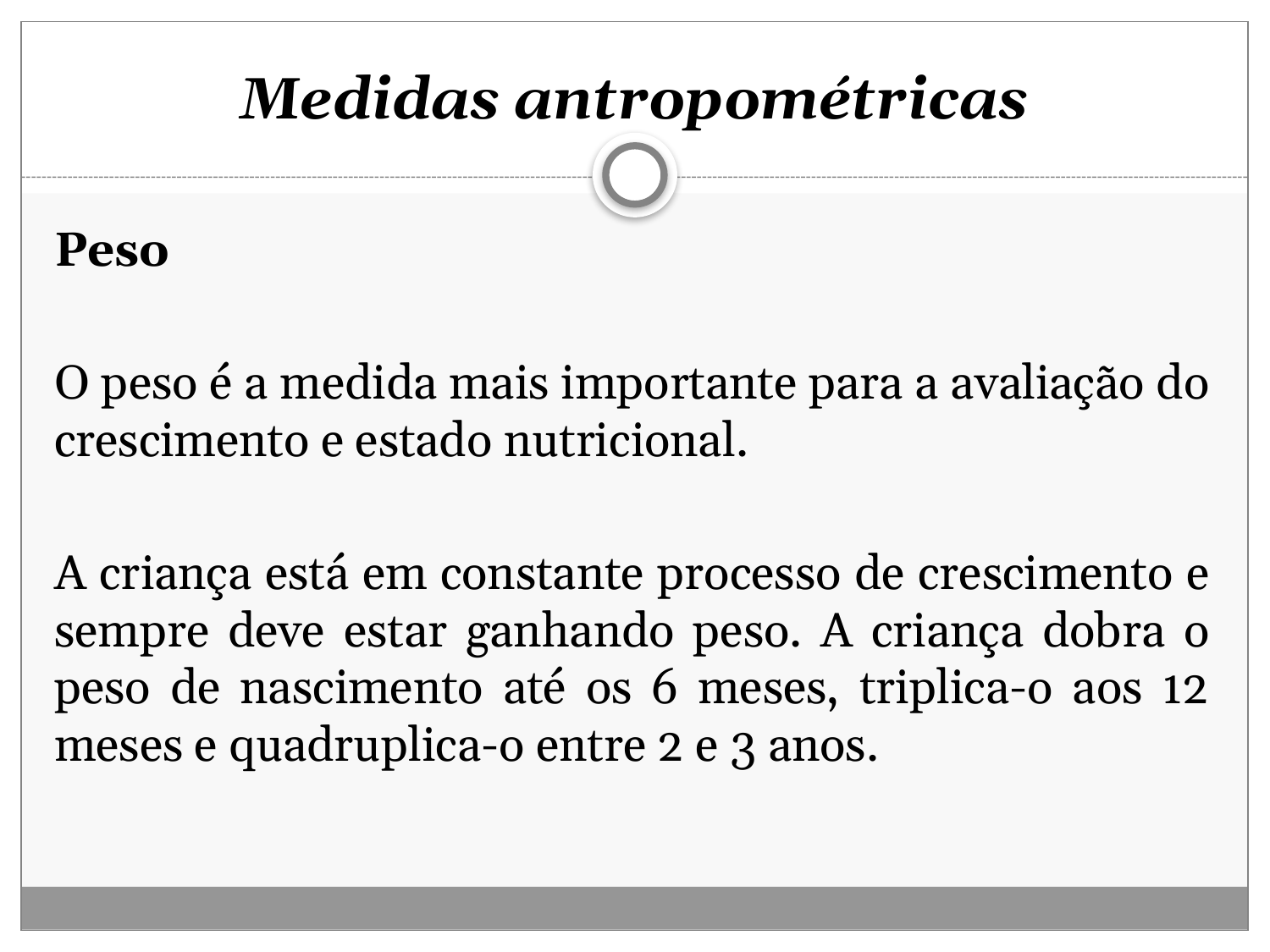

# Medidas antropométricas
Peso

O peso é a medida mais importante para a avaliação do crescimento e estado nutricional.

A criança está em constante processo de crescimento e sempre deve estar ganhando peso. A criança dobra o peso de nascimento até os 6 meses, triplica-o aos 12 meses e quadruplica-o entre 2 e 3 anos.